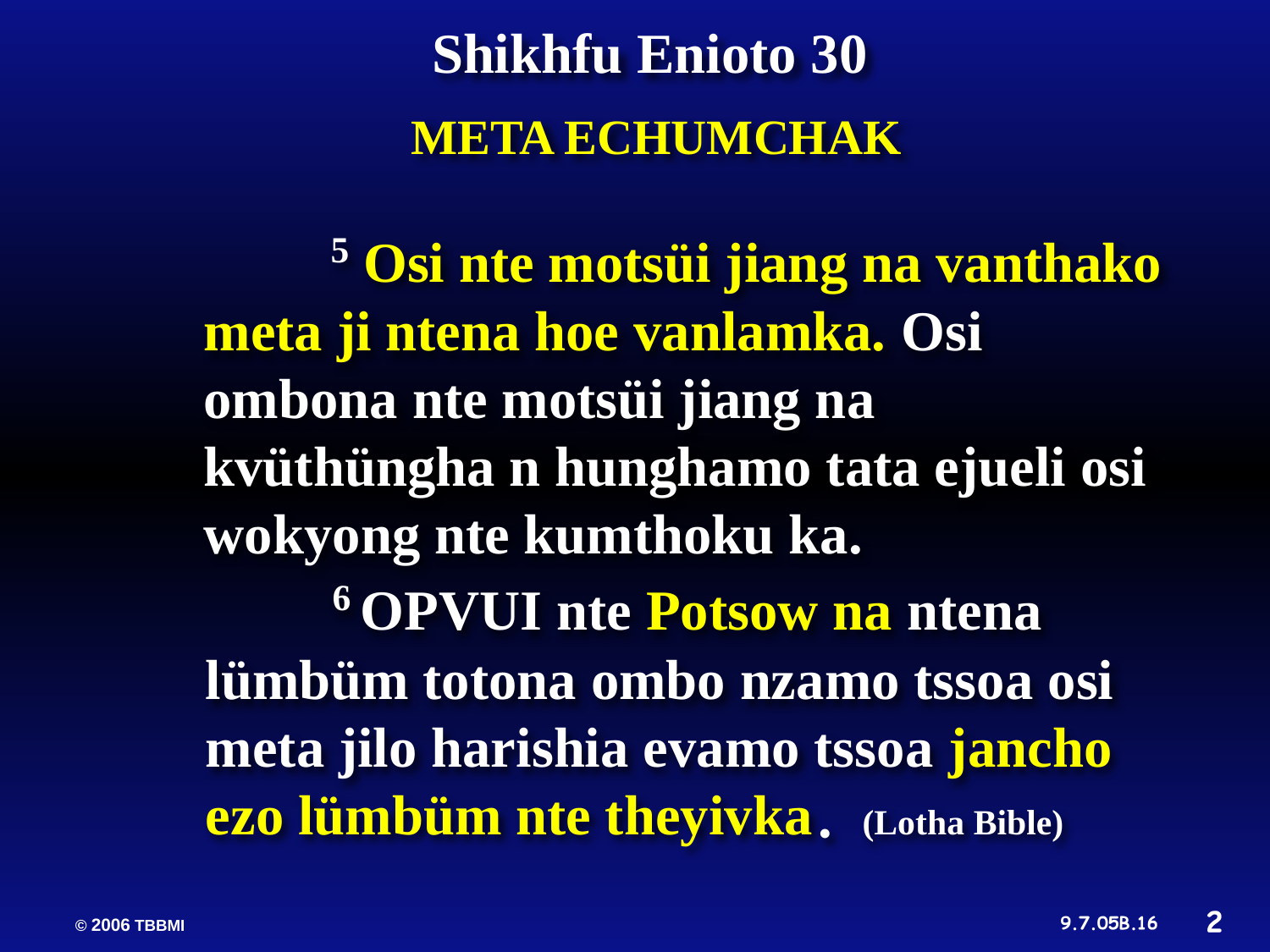

Shikhfu Enioto 30
META ECHUMCHAK

	5 Osi nte motsüi jiang na vanthako meta ji ntena hoe vanlamka. Osi ombona nte motsüi jiang na kvüthüngha n hunghamo tata ejueli osi wokyong nte kumthoku ka.
	6 OPVUI nte Potsow na ntena lümbüm totona ombo nzamo tssoa osi meta jilo harishia evamo tssoa jancho ezo lümbüm nte theyivka. (Lotha Bible)
2

16